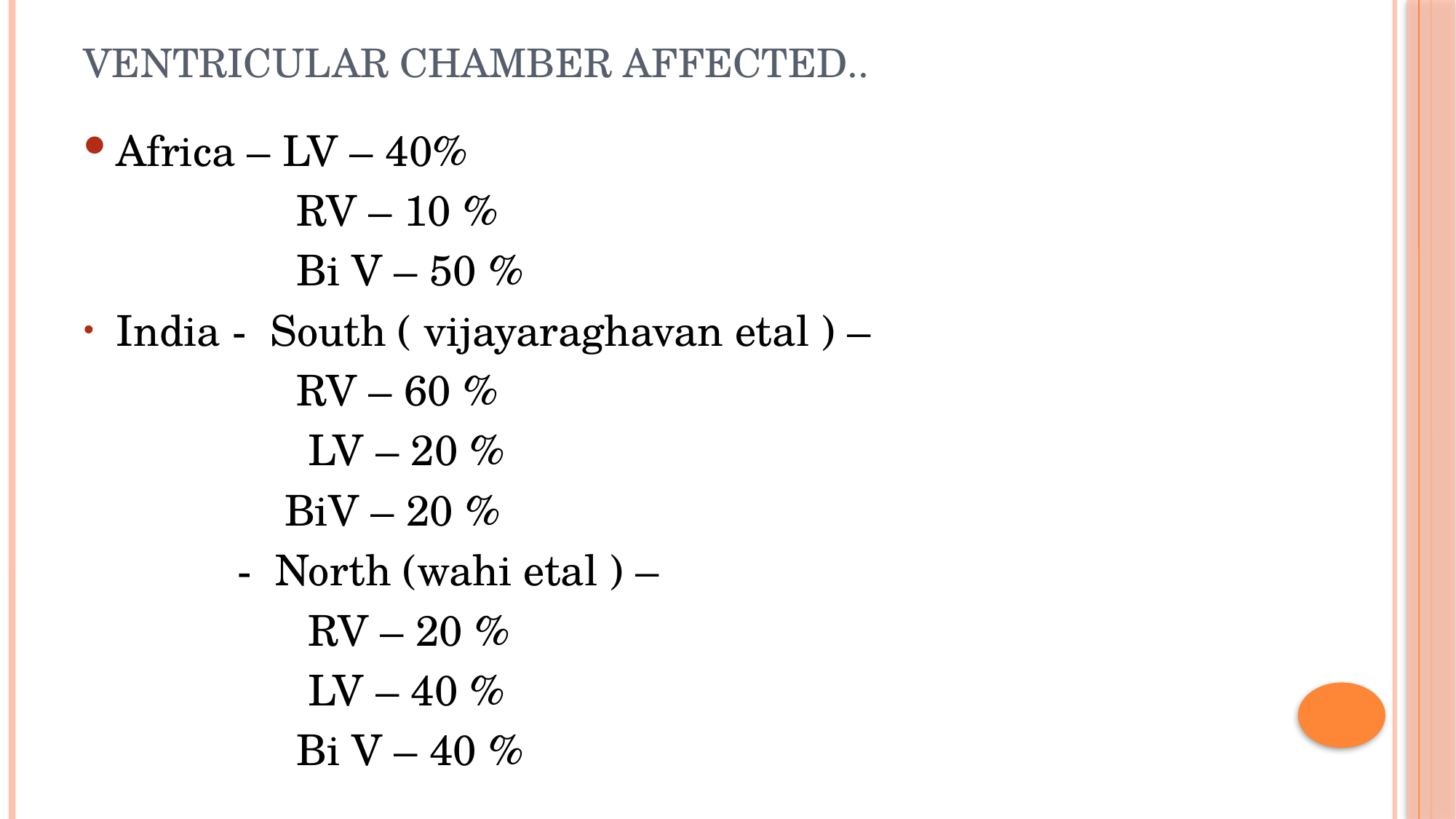

Ventricular chamber affected..
Africa – LV – 40%
                  RV – 10 %
                  Bi V – 50 %
India -  South ( vijayaraghavan etal ) –
                  RV – 60 %
                   LV – 20 %
                 BiV – 20 %
             -  North (wahi etal ) –
                   RV – 20 %
                   LV – 40 %
                  Bi V – 40 %